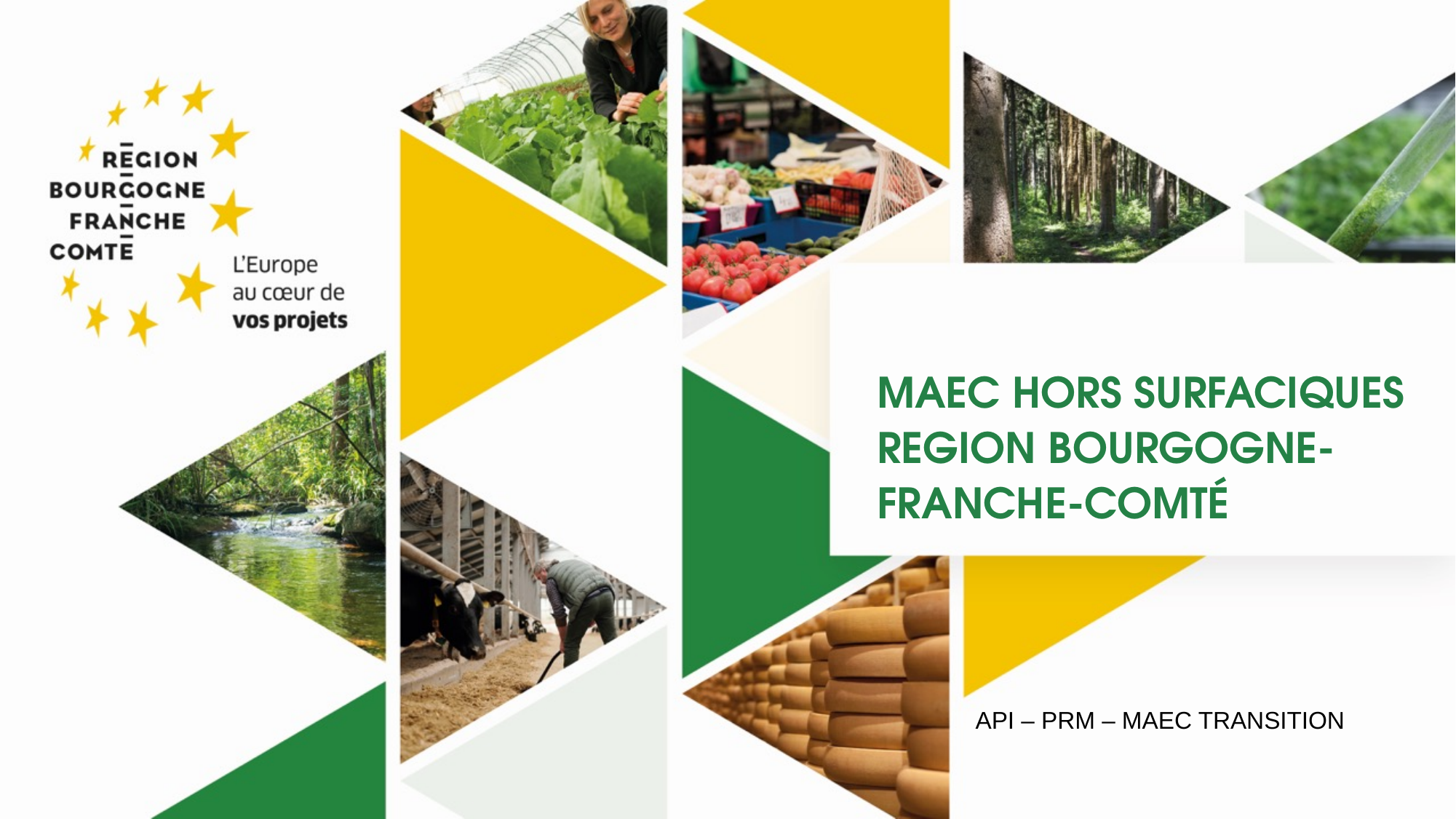

#
MAEC HORS SURFACIQUES REGION BOURGOGNE-FRANCHE-COMTÉ
API – PRM – MAEC TRANSITION